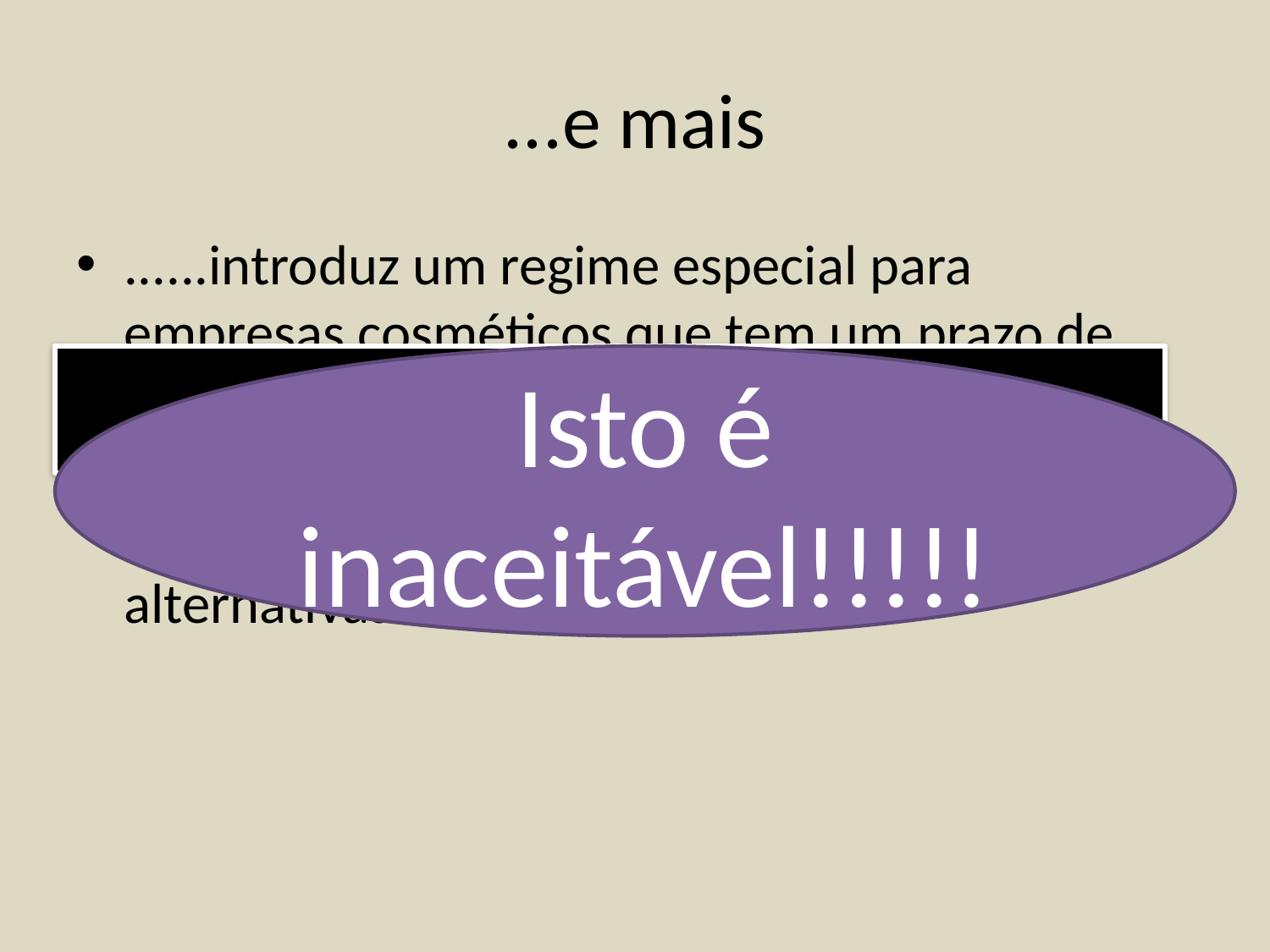

# ...e mais
......introduz um regime especial para empresas cosméticos que tem um prazo de cinco anos para usar métodos alternativos, enquanto para pesquisadores no setor farmacêutico por exemplo o uso de alternativas não tem prazo.

Conflito de interesses
Isto é inaceitável!!!!!